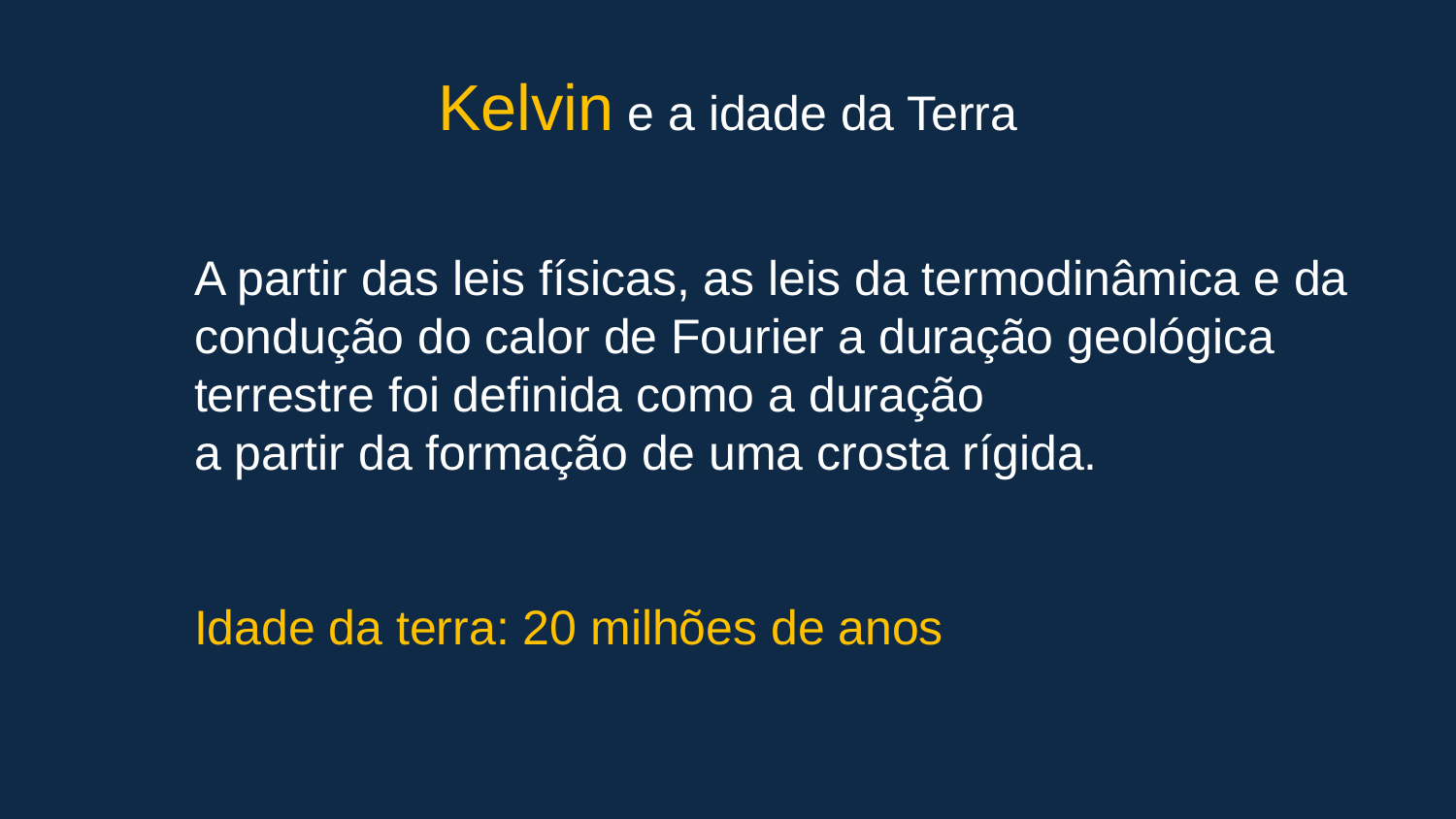

# Kelvin e a idade da Terra
A partir das leis físicas, as leis da termodinâmica e da condução do calor de Fourier a duração geológica terrestre foi definida como a duração
a partir da formação de uma crosta rígida.

Idade da terra: 20 milhões de anos